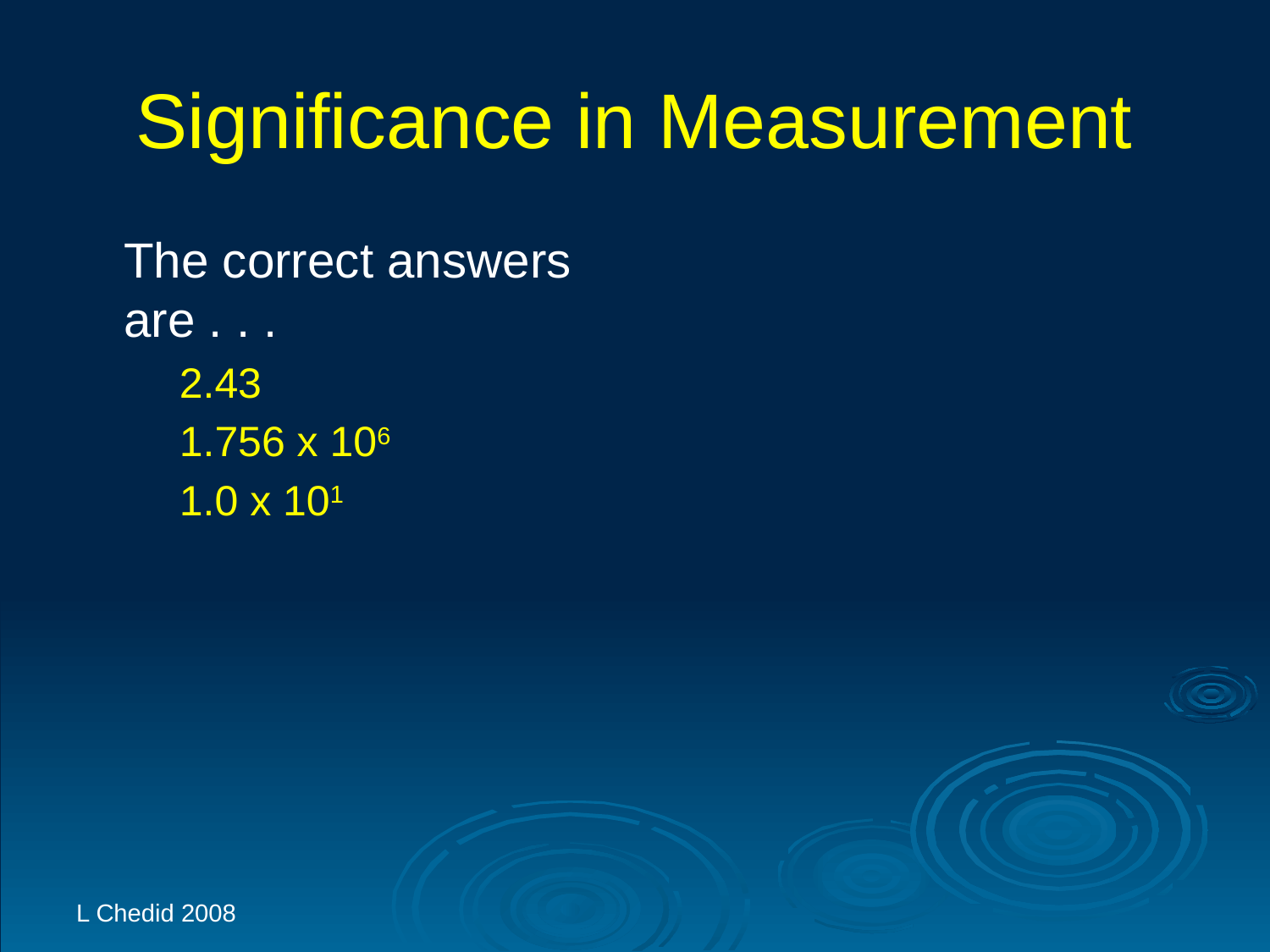

# Significance in Measurement
	The correct answers are . . .
	2.43
	1.756 x 106
	1.0 x 101

L Chedid 2008